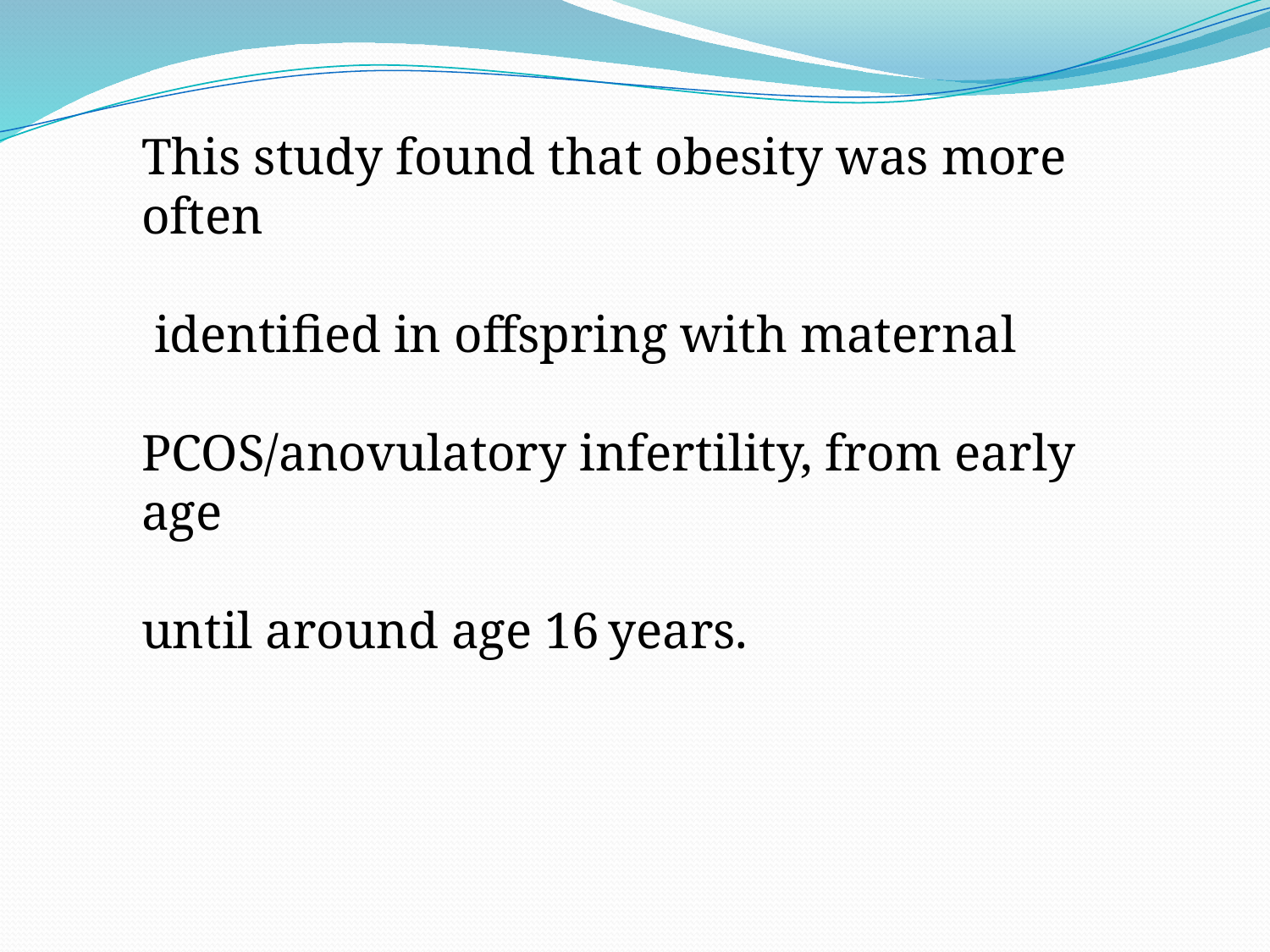

This study found that obesity was more often

 identified in offspring with maternal

PCOS/anovulatory infertility, from early age

until around age 16 years.